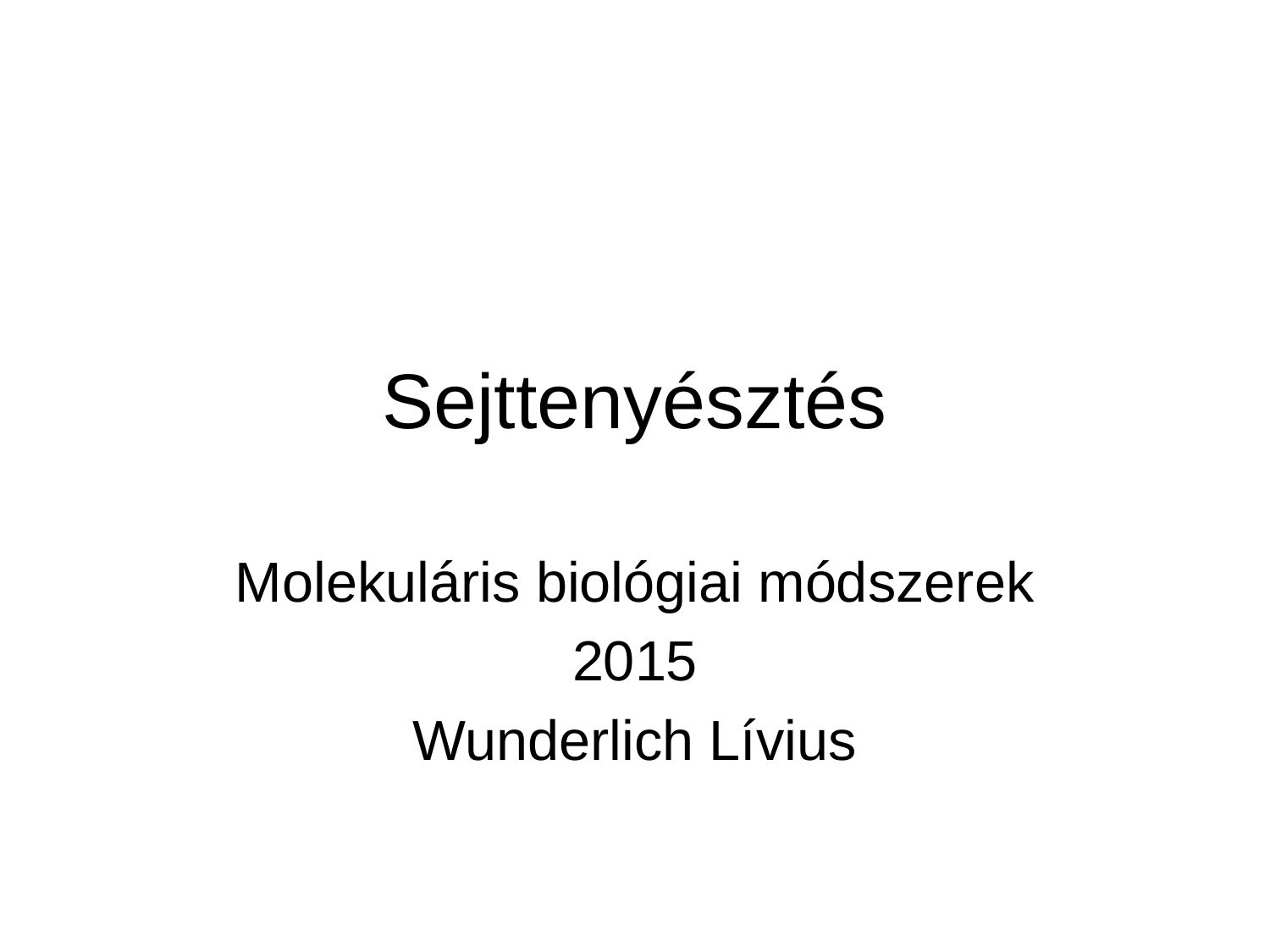

# Sejttenyésztés
Molekuláris biológiai módszerek
2015
Wunderlich Lívius